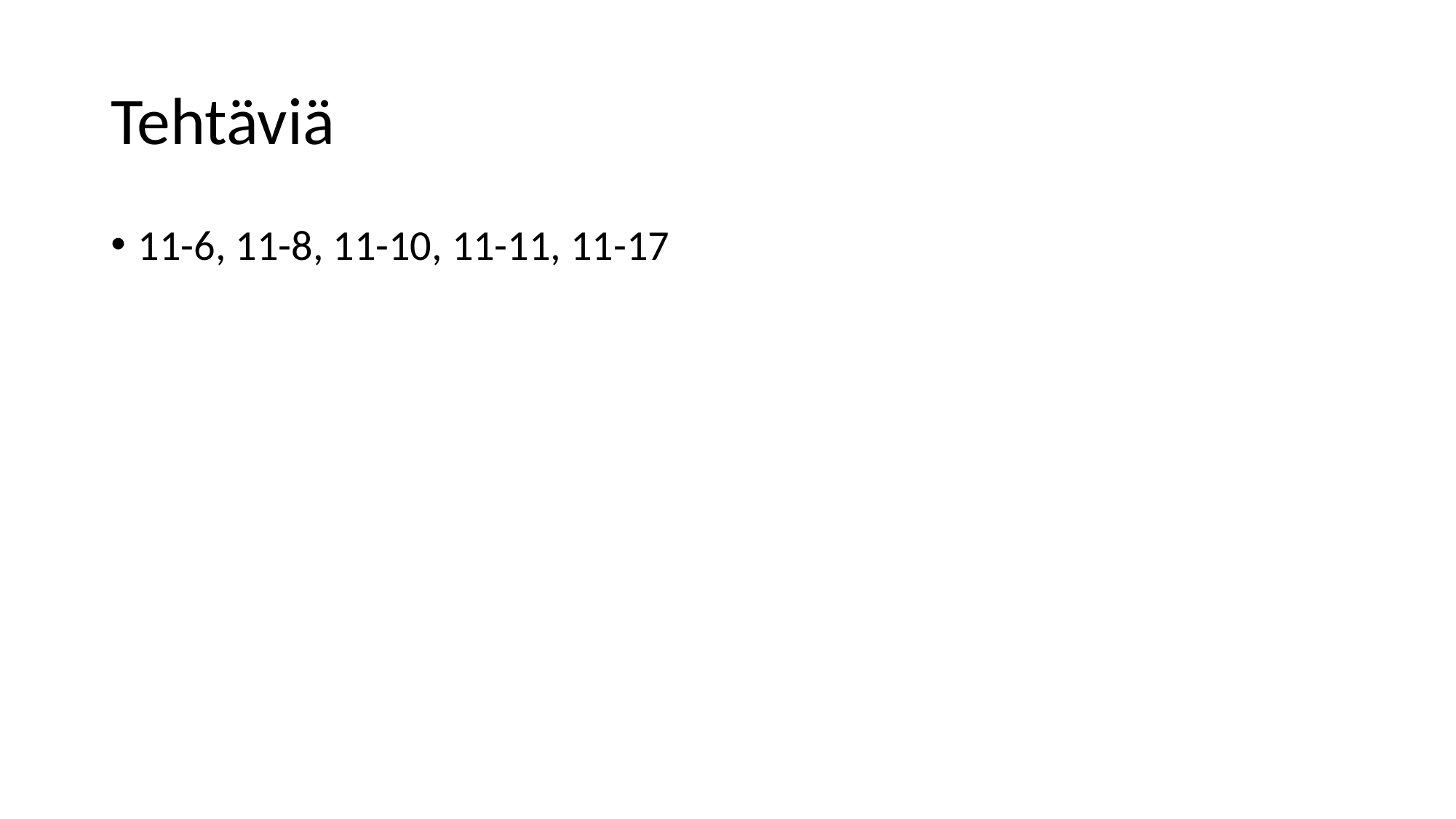

# Tehtäviä
11-6, 11-8, 11-10, 11-11, 11-17